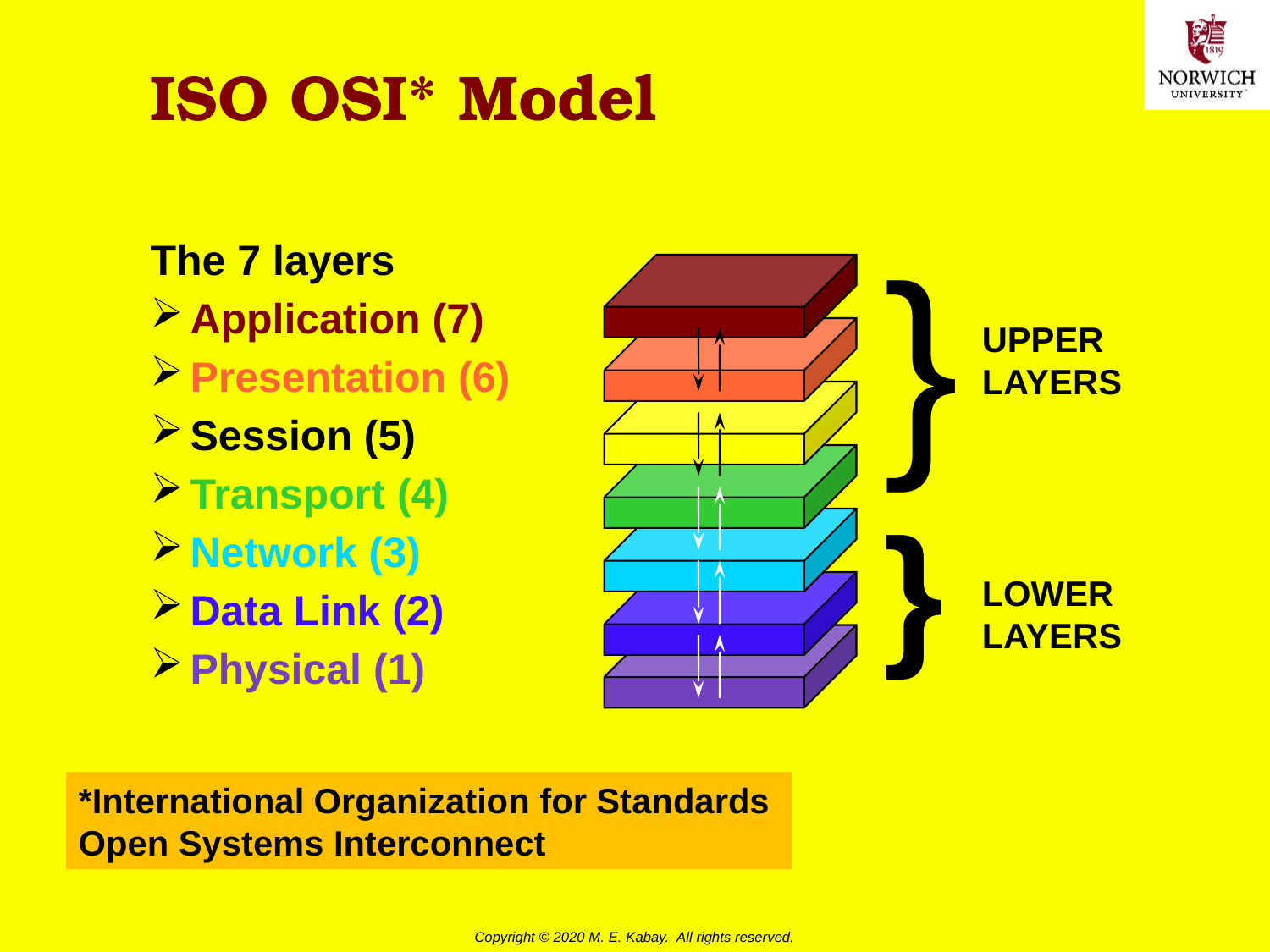

# ISO OSI* Model
The 7 layers
Application (7)
Presentation (6)
Session (5)
Transport (4)
Network (3)
Data Link (2)
Physical (1)
}
UPPER
LAYERS

LOWER
LAYERS
}

*International Organization for Standards
Open Systems Interconnect